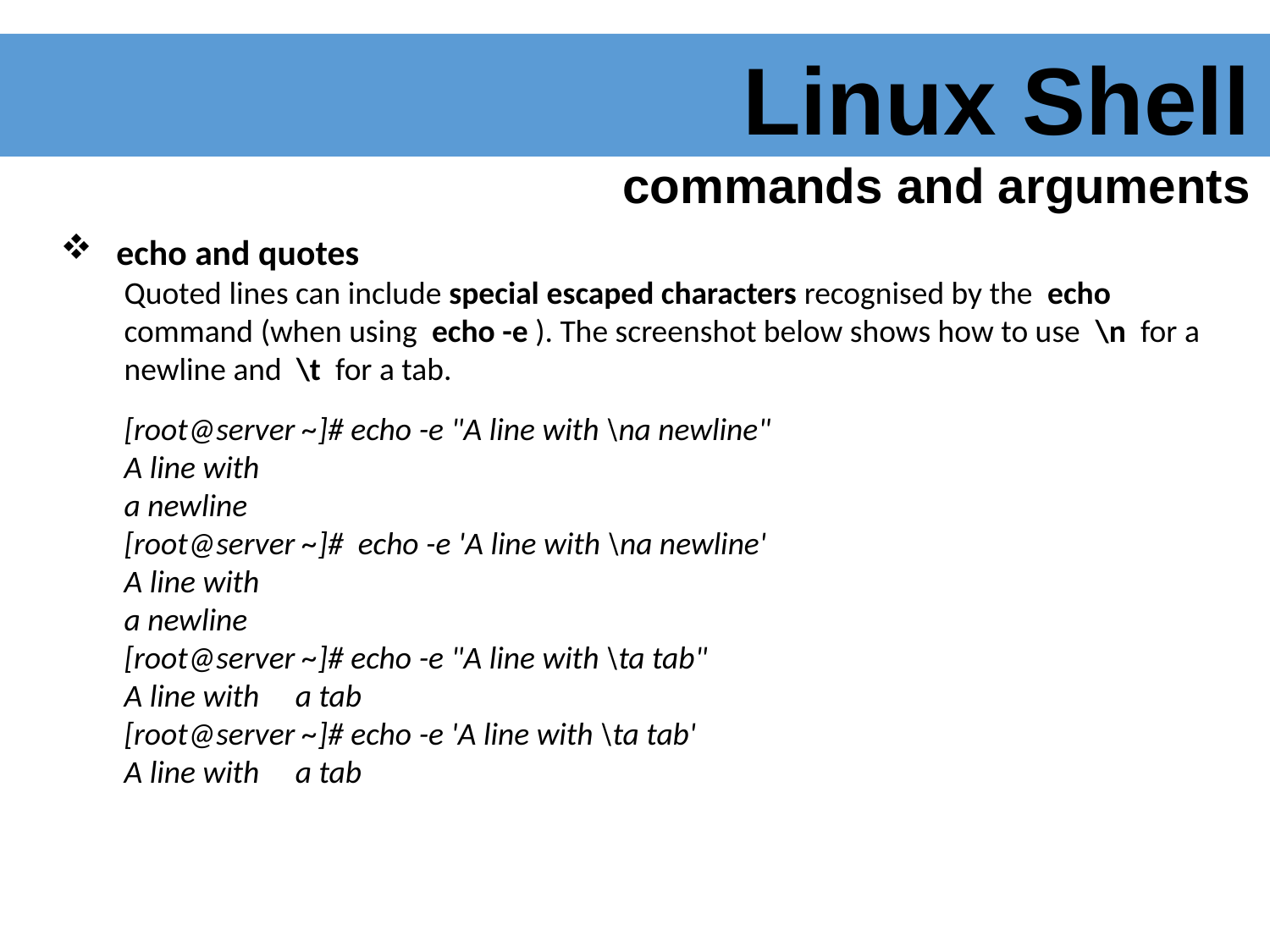

Linux Shell
commands and arguments

  echo and quotes
Quoted lines can include special escaped characters recognised by the  echo  command (when using  echo -e ). The screenshot below shows how to use  \n  for a newline and  \t  for a tab.

[root@server ~]# echo -e "A line with \na newline"
A line with
a newline
[root@server ~]#  echo -e 'A line with \na newline'
A line with
a newline
[root@server ~]# echo -e "A line with \ta tab"
A line with     a tab
[root@server ~]# echo -e 'A line with \ta tab'
A line with     a tab